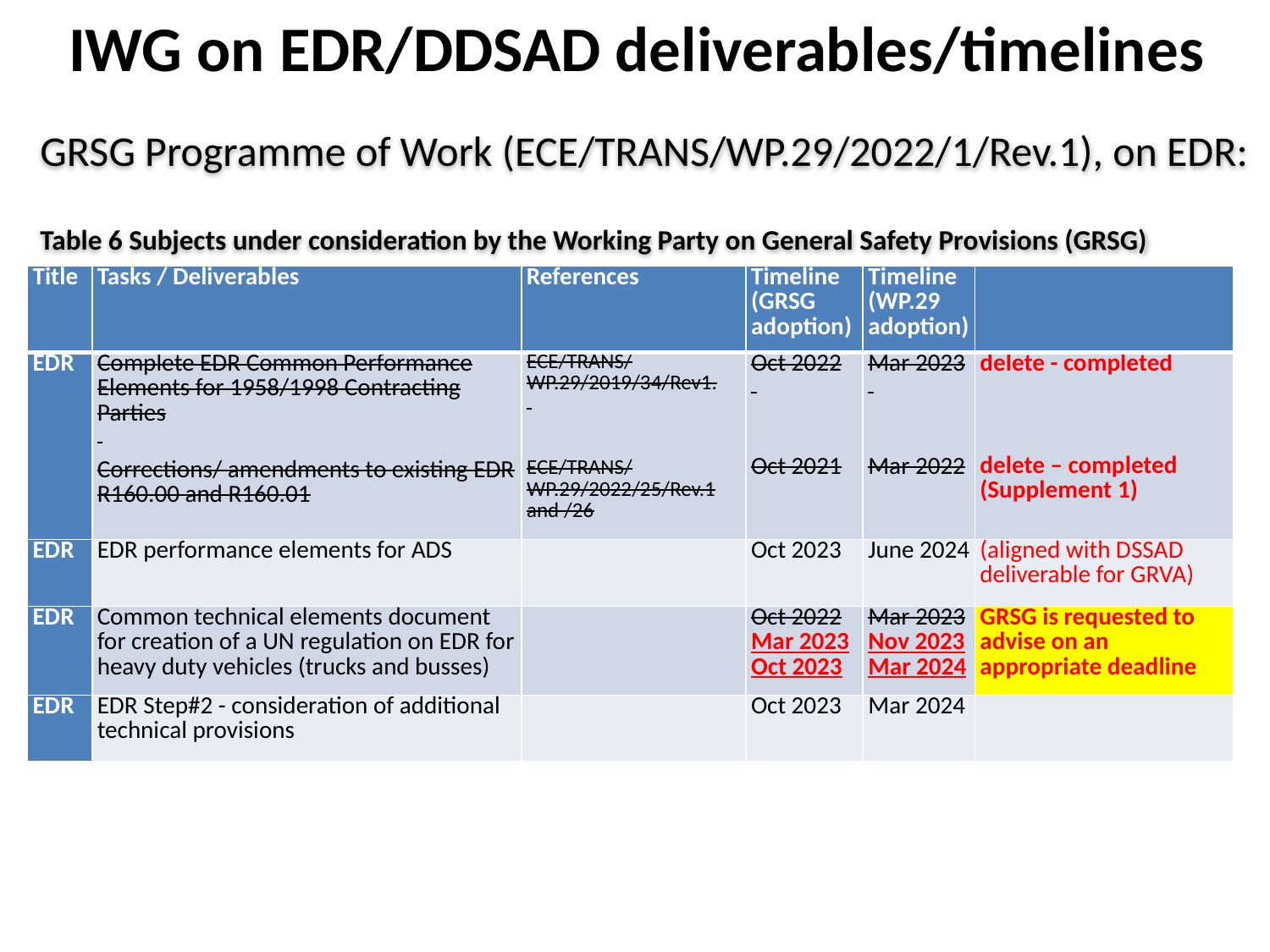

IWG on EDR/DDSAD deliverables/timelines

GRSG Programme of Work (ECE/TRANS/WP.29/2022/1/Rev.1), on EDR:

Table 6 Subjects under consideration by the Working Party on General Safety Provisions (GRSG)
| Title | Tasks / Deliverables | References | Timeline (GRSG adoption) | Timeline (WP.29 adoption) |  |
| --- | --- | --- | --- | --- | --- |
| EDR | Complete EDR Common Performance Elements for 1958/1998 Contracting Parties   Corrections/ amendments to existing EDR R160.00 and R160.01 | ECE/TRANS/WP.29/2019/34/Rev1.   ECE/TRANS/WP.29/2022/25/Rev.1 and /26 | Oct 2022   Oct 2021 | Mar 2023   Mar 2022 | delete - completed delete – completed (Supplement 1) |
| EDR | EDR performance elements for ADS |  | Oct 2023 | June 2024 | (aligned with DSSAD deliverable for GRVA) |
| EDR | Common technical elements document for creation of a UN regulation on EDR for heavy duty vehicles (trucks and busses) |  | Oct 2022 Mar 2023 Oct 2023 | Mar 2023 Nov 2023 Mar 2024 | GRSG is requested to advise on an appropriate deadline |
| EDR | EDR Step#2 - consideration of additional technical provisions |  | Oct 2023 | Mar 2024 |  |